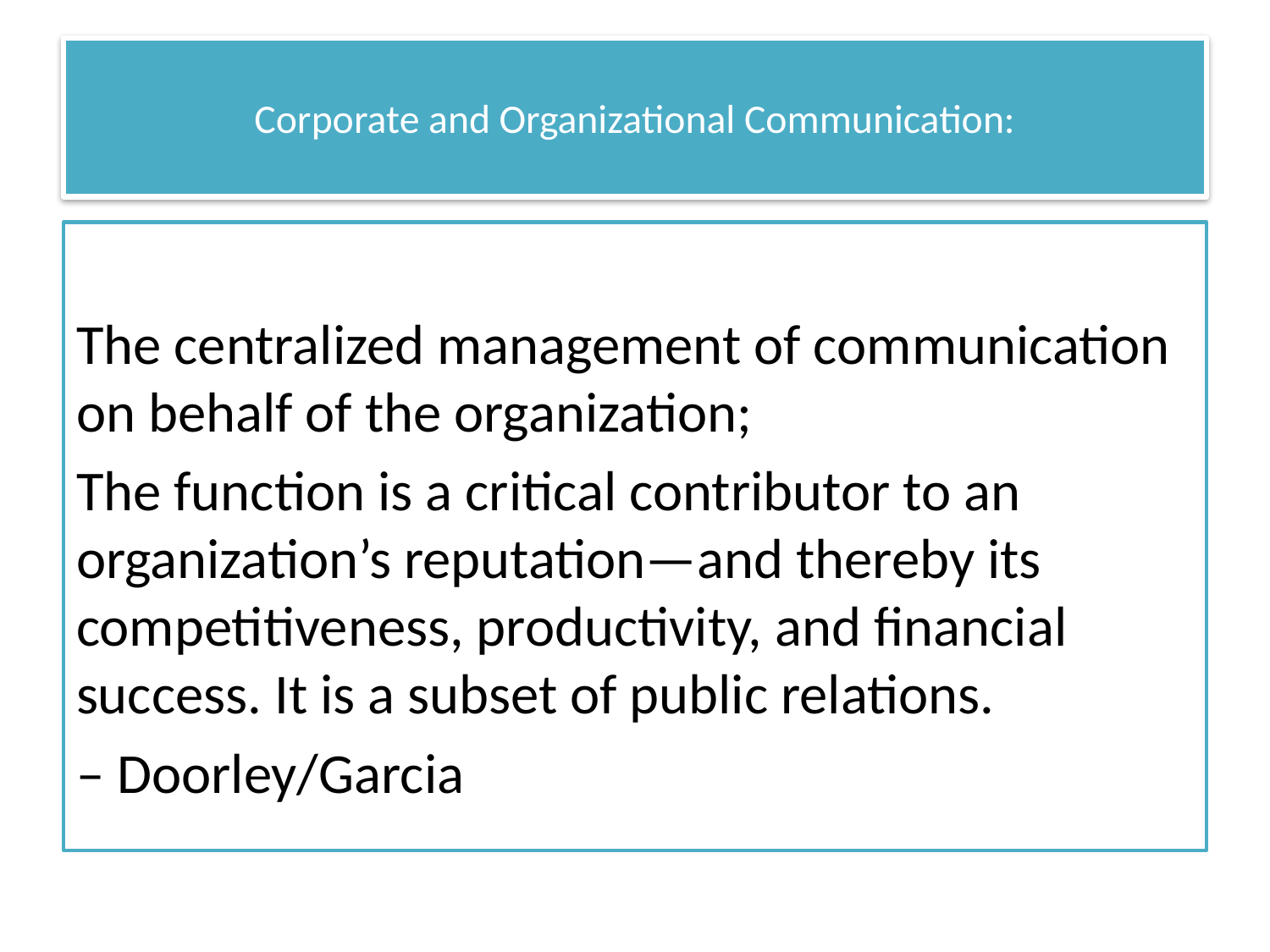

# Corporate and Organizational Communication:

The centralized management of communication on behalf of the organization;
The function is a critical contributor to an organization’s reputation—and thereby its competitiveness, productivity, and financial success. It is a subset of public relations.
– Doorley/Garcia